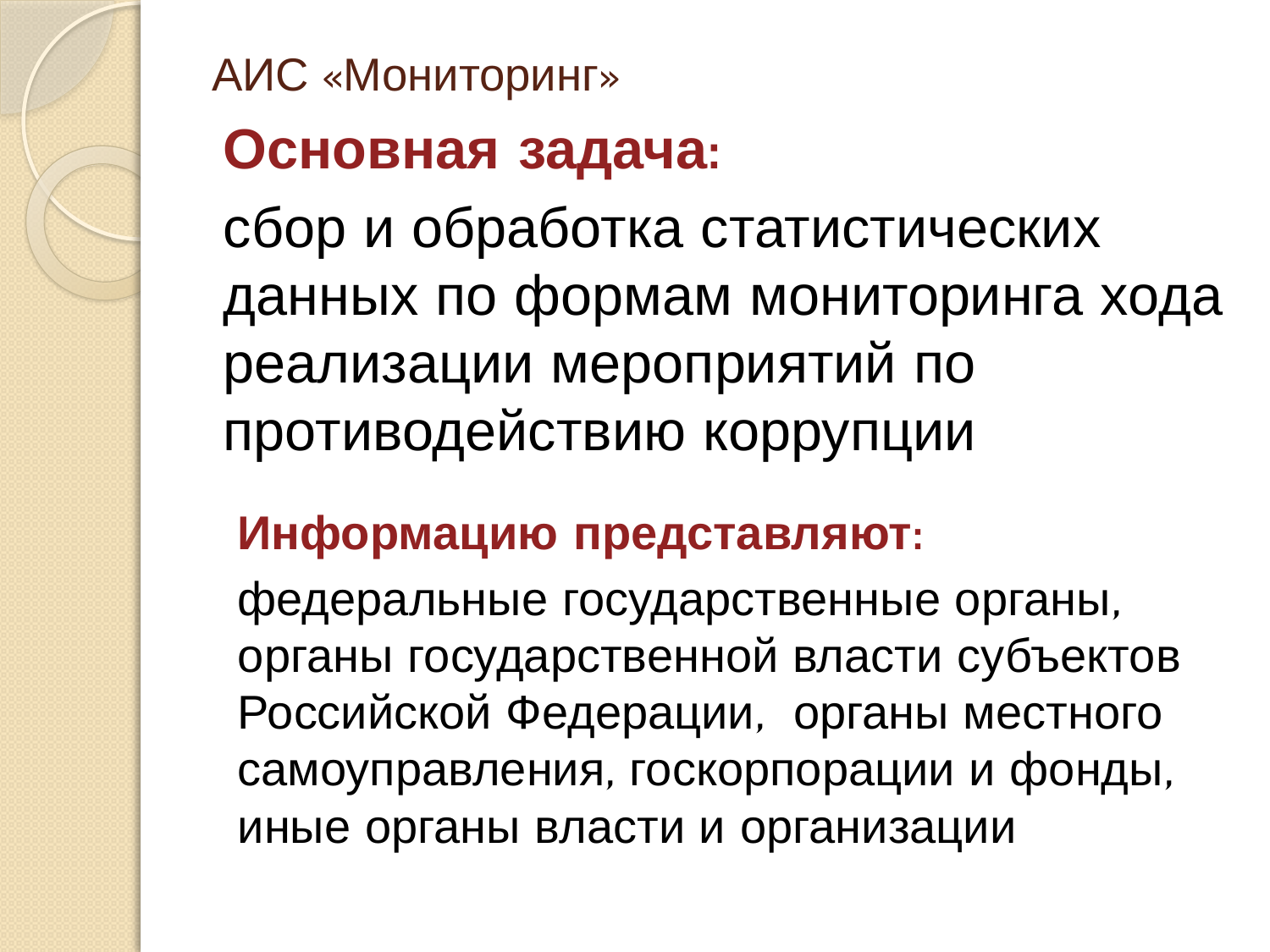

# АИС «Мониторинг»
Основная задача:
сбор и обработка статистических данных по формам мониторинга хода реализации мероприятий по противодействию коррупции
Информацию представляют:
федеральные государственные органы, органы государственной власти субъектов Российской Федерации,  органы местного самоуправления, госкорпорации и фонды, иные органы власти и организации